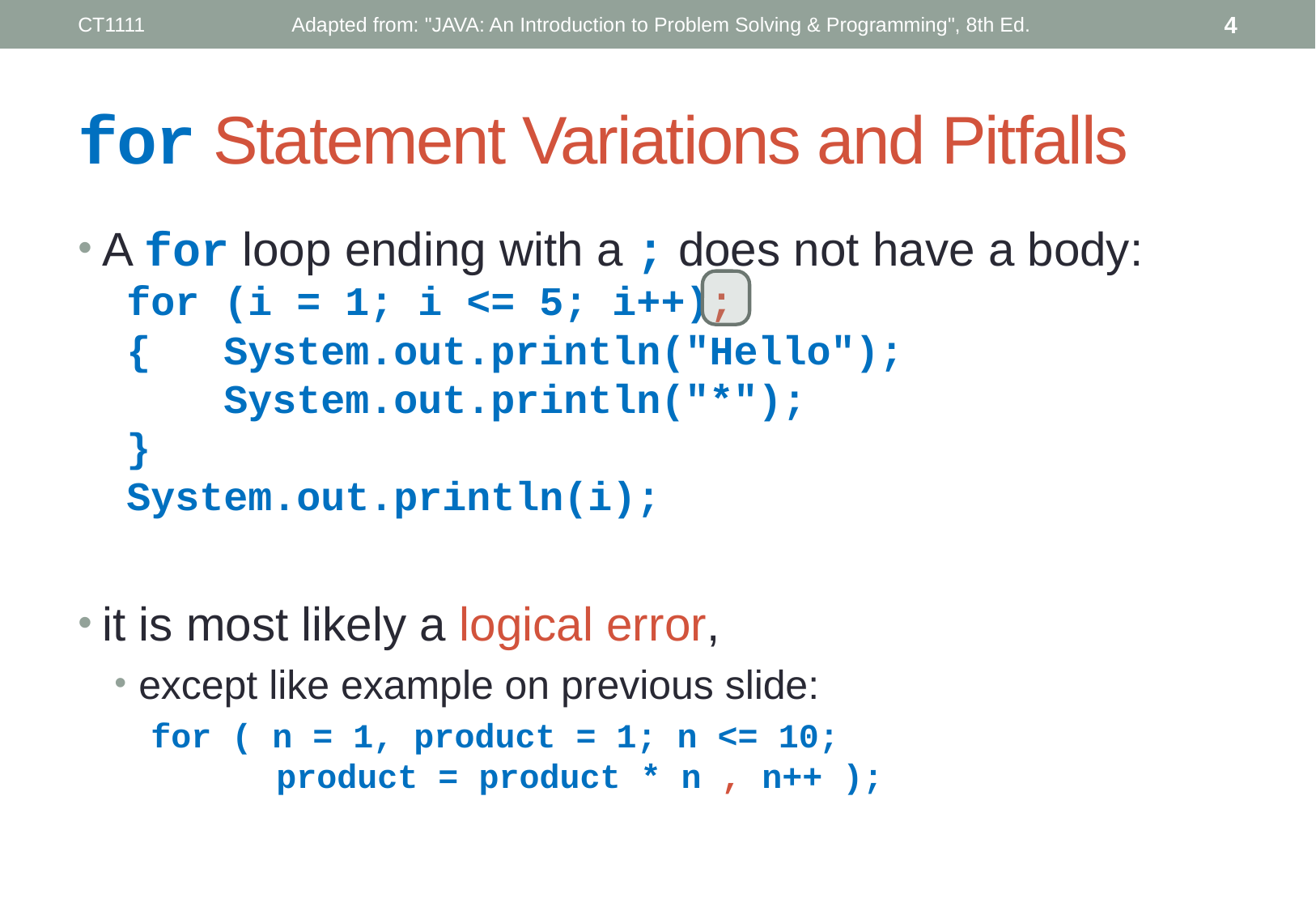

CT1111
Adapted from: "JAVA: An Introduction to Problem Solving & Programming", 8th Ed.
4
# for Statement Variations and Pitfalls
A for loop ending with a ; does not have a body:
  for (i = 1; i <= 5; i++);
  {   System.out.println("Hello");
      System.out.println("*");
  }
  System.out.println(i);

it is most likely a logical error,
except like example on previous slide:
for ( n = 1, product = 1; n <= 10;
     product = product * n , n++ );